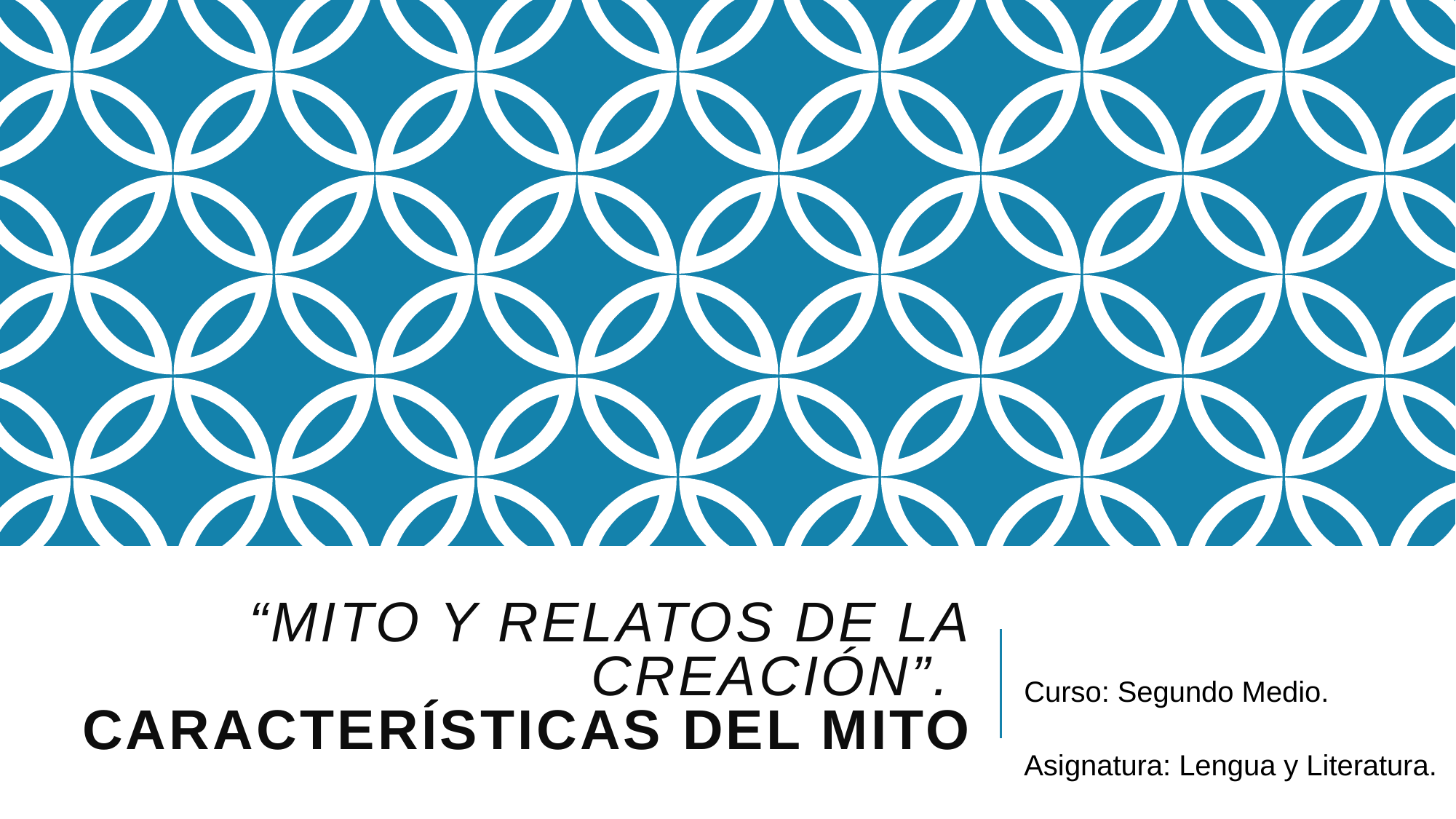

# “Mito y relatos de la creación”. Características del Mito

Curso: Segundo Medio.

Asignatura: Lengua y Literatura.